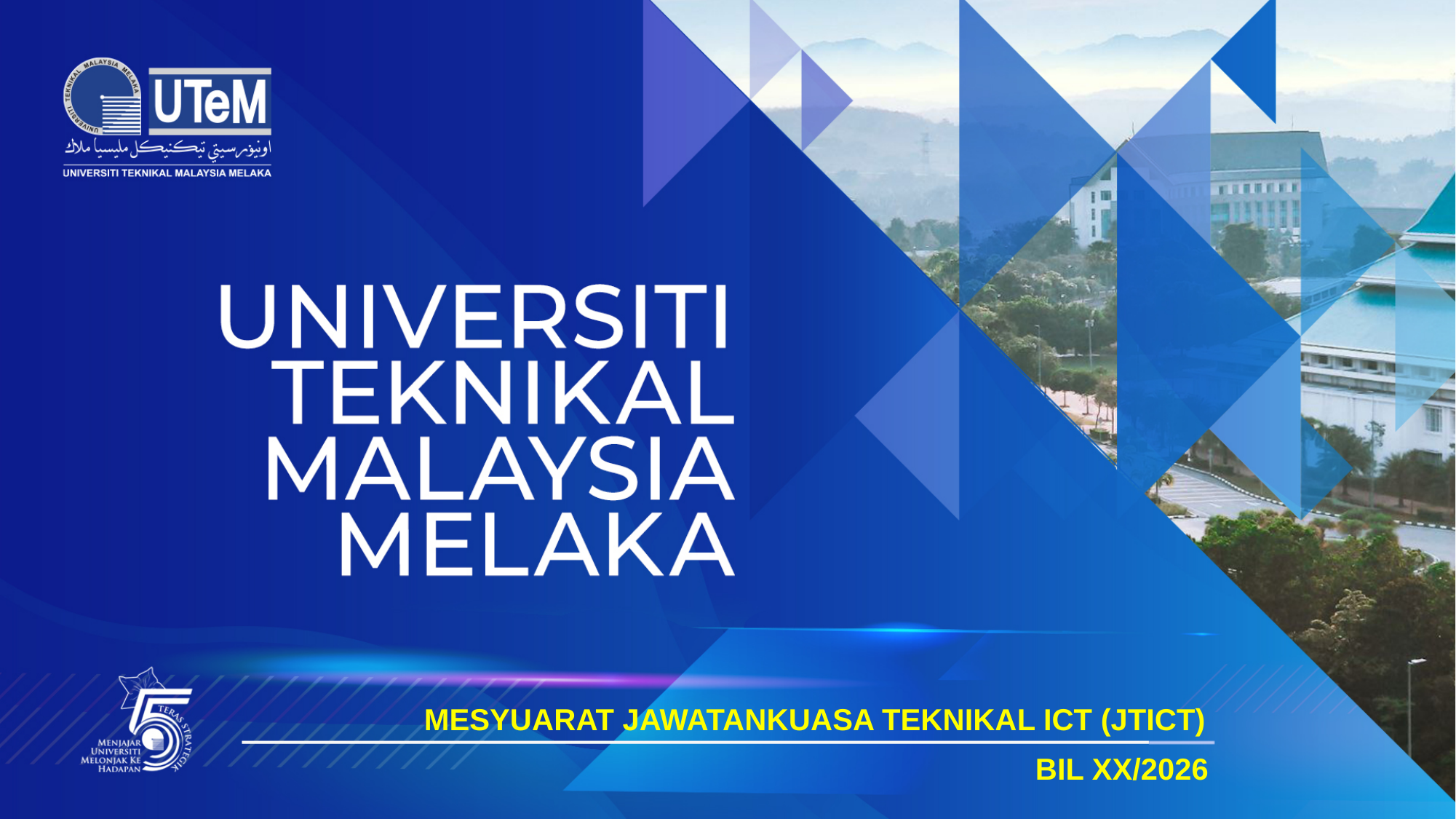

MESYUARAT JAWATANKUASA TEKNIKAL ICT (JTICT)
BIL XX/2026